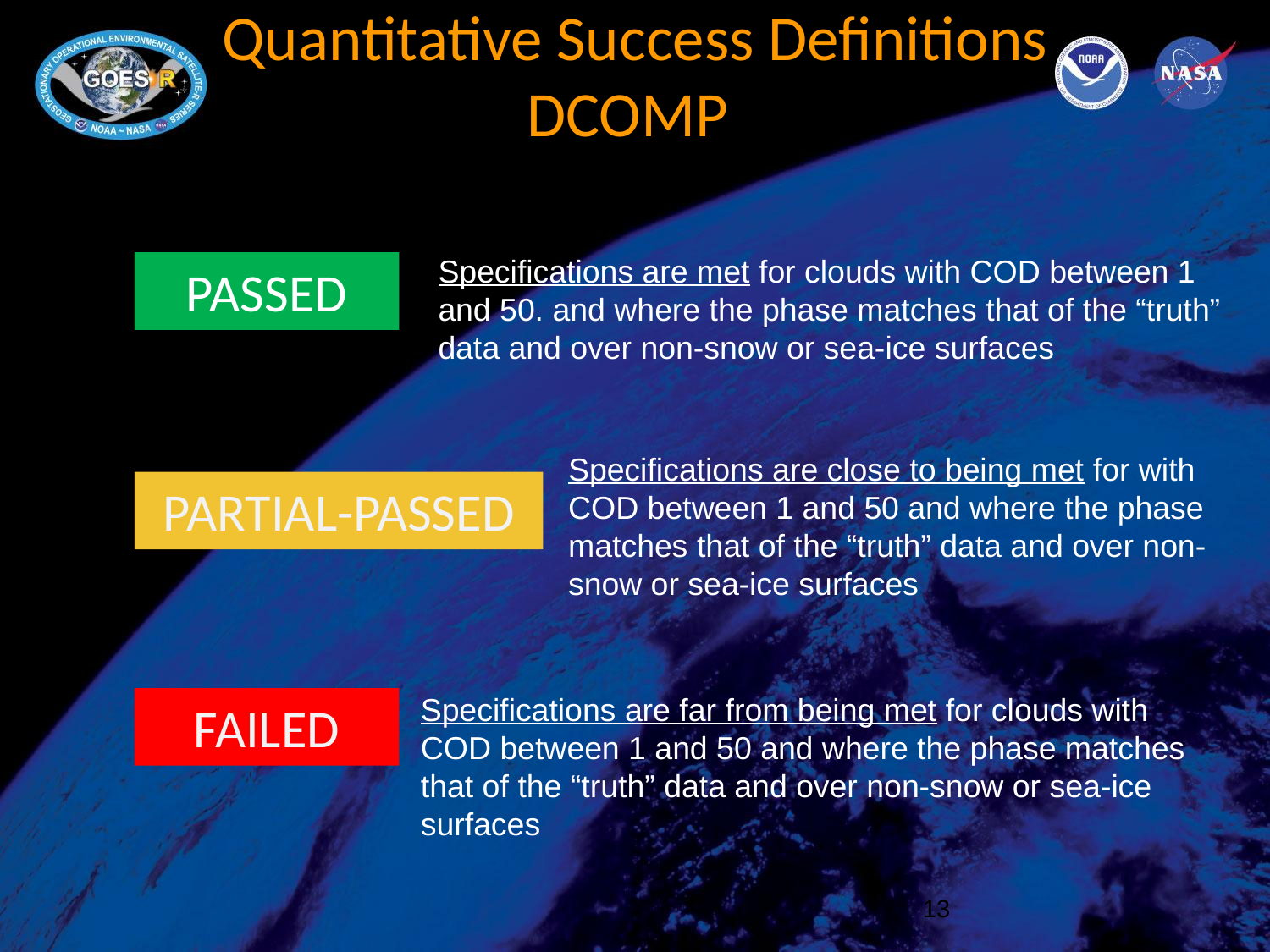

# Quantitative Success Definitions DCOMP
Specifications are met for clouds with COD between 1 and 50. and where the phase matches that of the “truth” data and over non-snow or sea-ice surfaces
PASSED
Specifications are close to being met for with COD between 1 and 50 and where the phase matches that of the “truth” data and over non-snow or sea-ice surfaces
PARTIAL-PASSED
Specifications are far from being met for clouds with COD between 1 and 50 and where the phase matches that of the “truth” data and over non-snow or sea-ice surfaces
FAILED
13